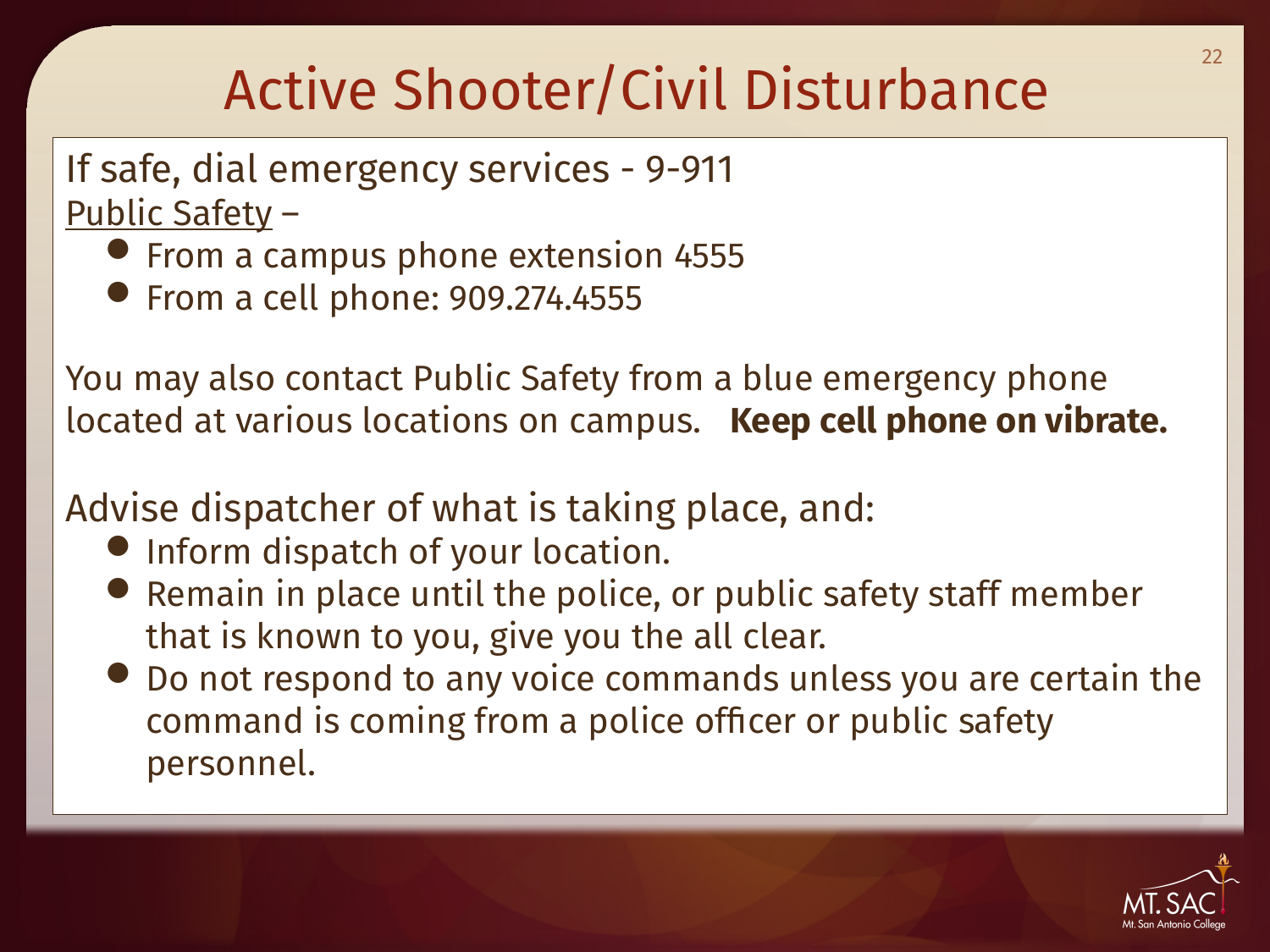

22
# Active Shooter/Civil Disturbance
If safe, dial emergency services - 9-911
Public Safety –
From a campus phone extension 4555
From a cell phone: 909.274.4555

You may also contact Public Safety from a blue emergency phone located at various locations on campus.   Keep cell phone on vibrate.

Advise dispatcher of what is taking place, and:
Inform dispatch of your location.
Remain in place until the police, or public safety staff member that is known to you, give you the all clear.
Do not respond to any voice commands unless you are certain the command is coming from a police officer or public safety personnel.